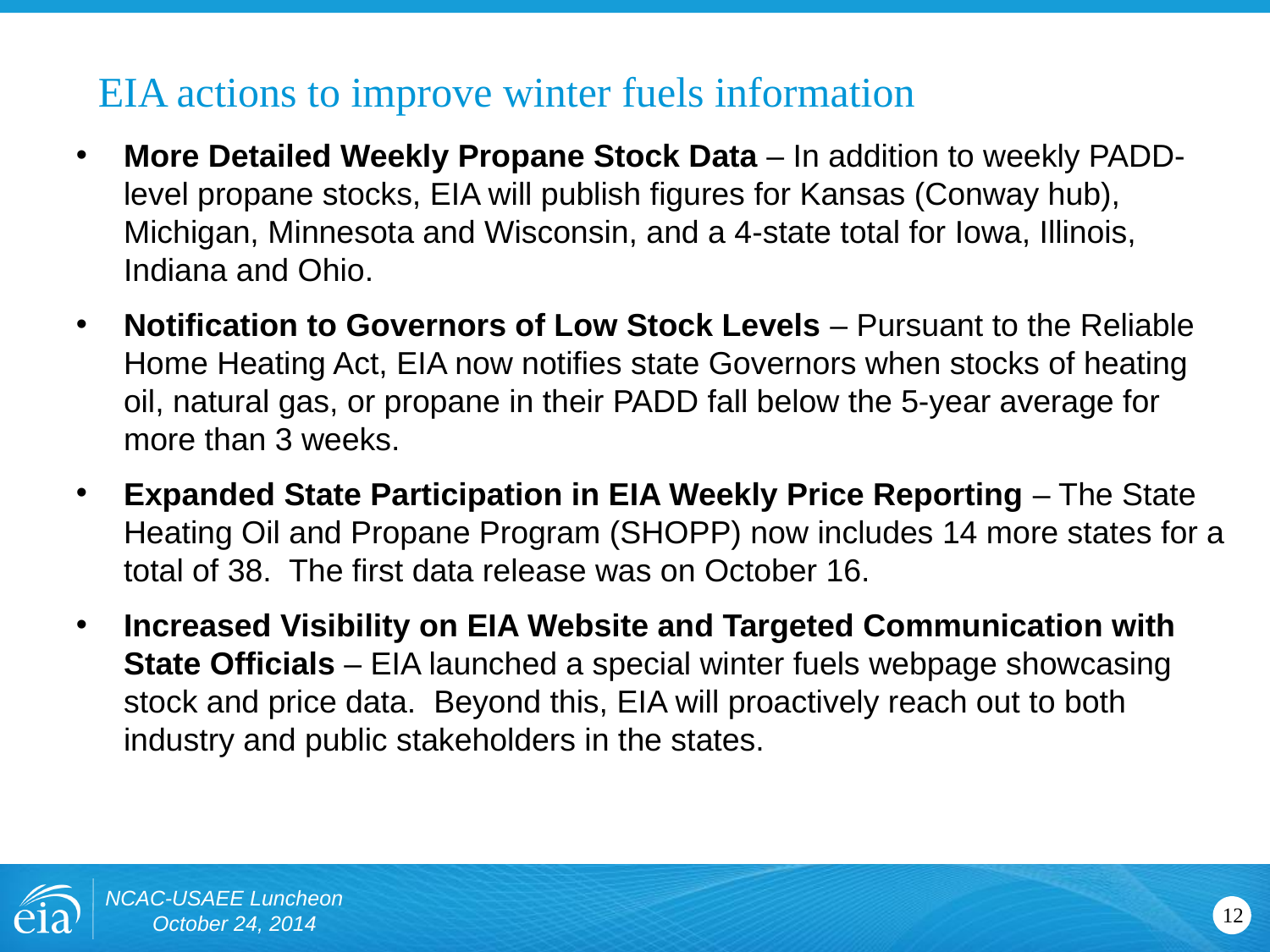

# EIA actions to improve winter fuels information
More Detailed Weekly Propane Stock Data – In addition to weekly PADD-level propane stocks, EIA will publish figures for Kansas (Conway hub), Michigan, Minnesota and Wisconsin, and a 4-state total for Iowa, Illinois, Indiana and Ohio.
Notification to Governors of Low Stock Levels – Pursuant to the Reliable Home Heating Act, EIA now notifies state Governors when stocks of heating oil, natural gas, or propane in their PADD fall below the 5-year average for more than 3 weeks.
Expanded State Participation in EIA Weekly Price Reporting – The State Heating Oil and Propane Program (SHOPP) now includes 14 more states for a total of 38.  The first data release was on October 16.
Increased Visibility on EIA Website and Targeted Communication with State Officials – EIA launched a special winter fuels webpage showcasing stock and price data.  Beyond this, EIA will proactively reach out to both industry and public stakeholders in the states.

NCAC-USAEE Luncheon                              October 24, 2014
12